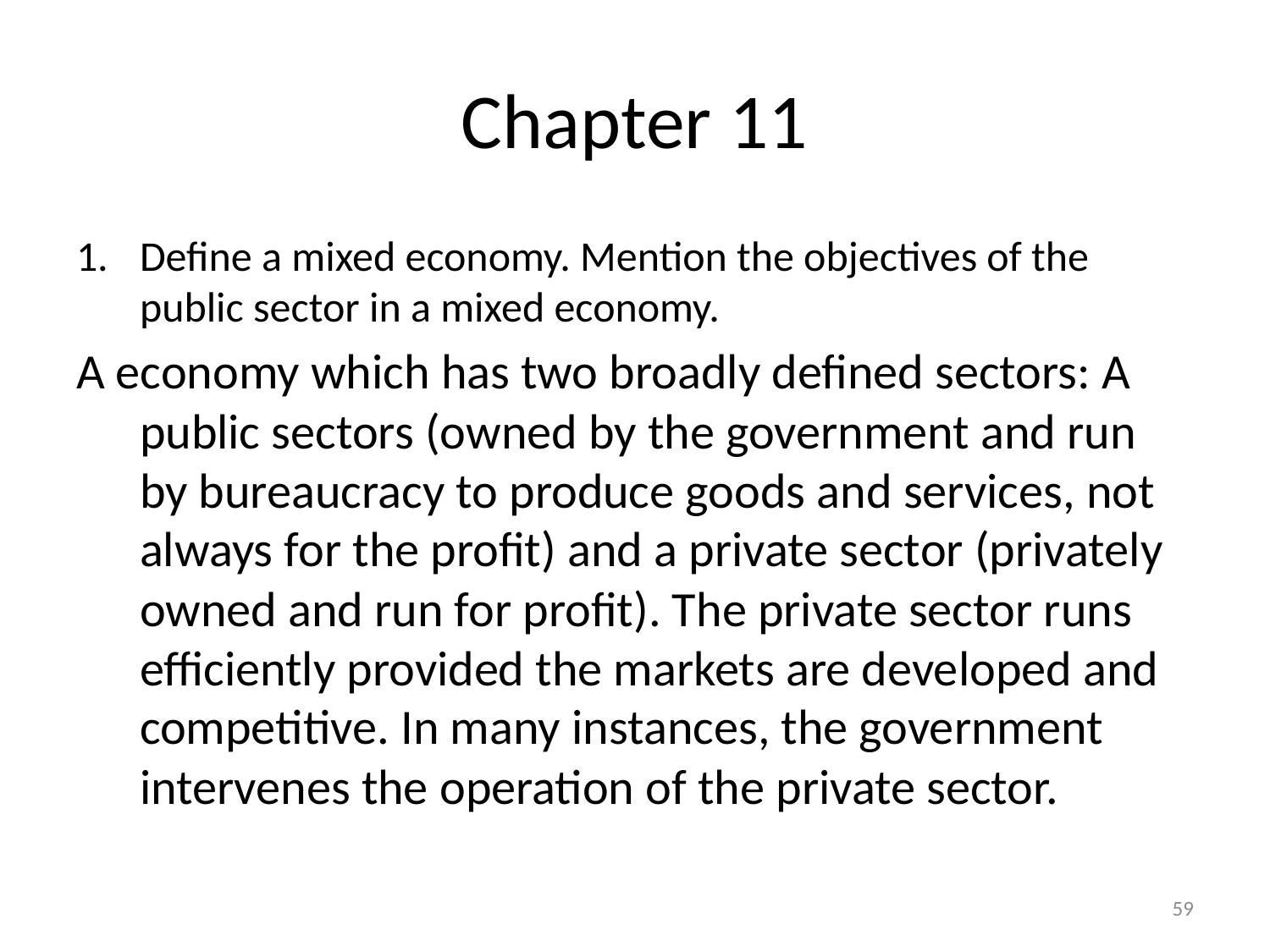

# Chapter 11
Define a mixed economy. Mention the objectives of the public sector in a mixed economy.
A economy which has two broadly defined sectors: A public sectors (owned by the government and run by bureaucracy to produce goods and services, not always for the profit) and a private sector (privately owned and run for profit). The private sector runs efficiently provided the markets are developed and competitive. In many instances, the government intervenes the operation of the private sector.

59